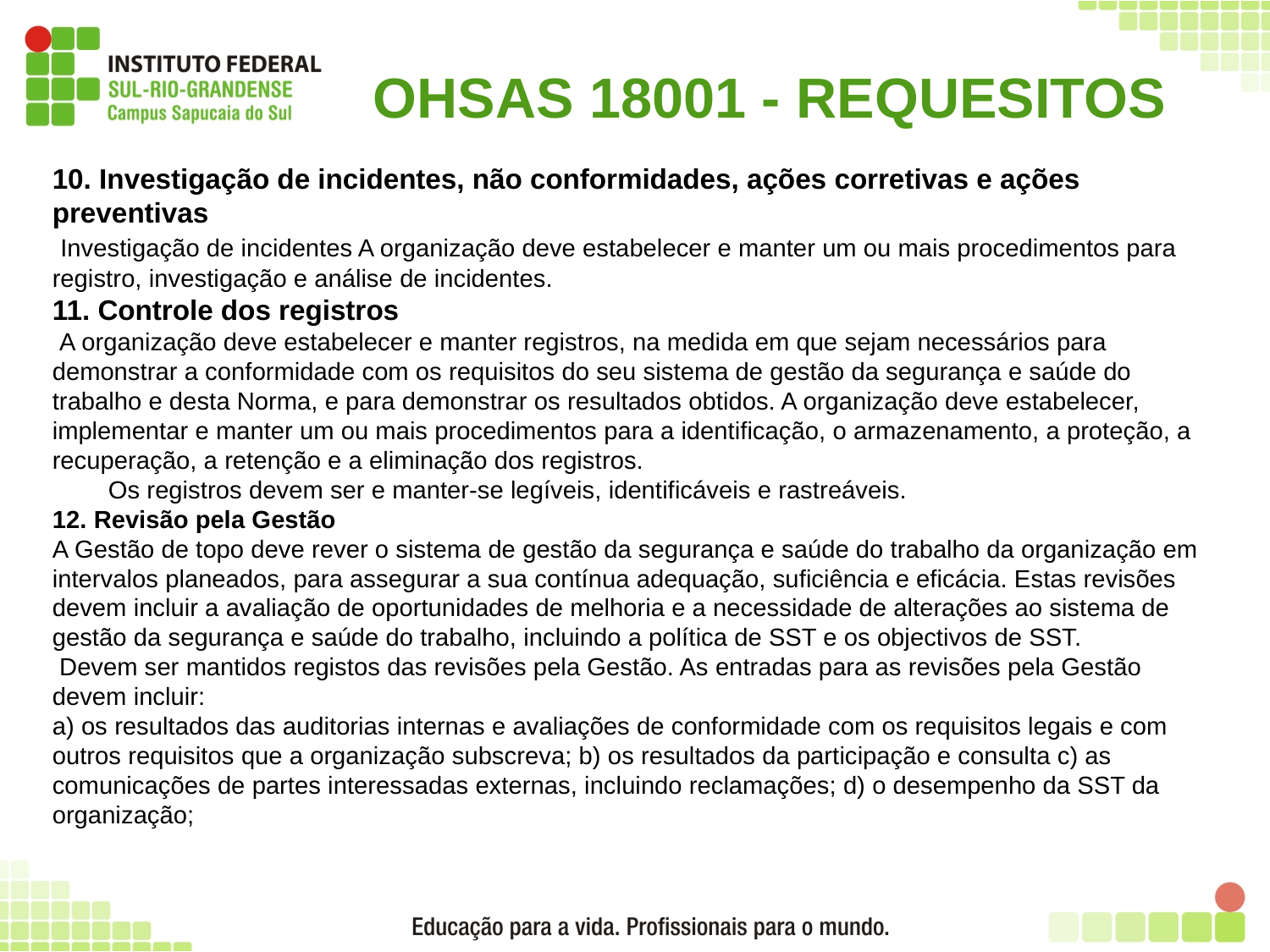

# OHSAS 18001 - REQUESITOS
10. Investigação de incidentes, não conformidades, ações corretivas e ações preventivas
 Investigação de incidentes A organização deve estabelecer e manter um ou mais procedimentos para registro, investigação e análise de incidentes.
11. Controle dos registros
 A organização deve estabelecer e manter registros, na medida em que sejam necessários para demonstrar a conformidade com os requisitos do seu sistema de gestão da segurança e saúde do trabalho e desta Norma, e para demonstrar os resultados obtidos. A organização deve estabelecer, implementar e manter um ou mais procedimentos para a identificação, o armazenamento, a proteção, a recuperação, a retenção e a eliminação dos registros.
        Os registros devem ser e manter-se legíveis, identificáveis e rastreáveis.
12. Revisão pela Gestão
A Gestão de topo deve rever o sistema de gestão da segurança e saúde do trabalho da organização em intervalos planeados, para assegurar a sua contínua adequação, suficiência e eficácia. Estas revisões devem incluir a avaliação de oportunidades de melhoria e a necessidade de alterações ao sistema de gestão da segurança e saúde do trabalho, incluindo a política de SST e os objectivos de SST.
 Devem ser mantidos registos das revisões pela Gestão. As entradas para as revisões pela Gestão devem incluir:
a) os resultados das auditorias internas e avaliações de conformidade com os requisitos legais e com outros requisitos que a organização subscreva; b) os resultados da participação e consulta c) as comunicações de partes interessadas externas, incluindo reclamações; d) o desempenho da SST da organização;